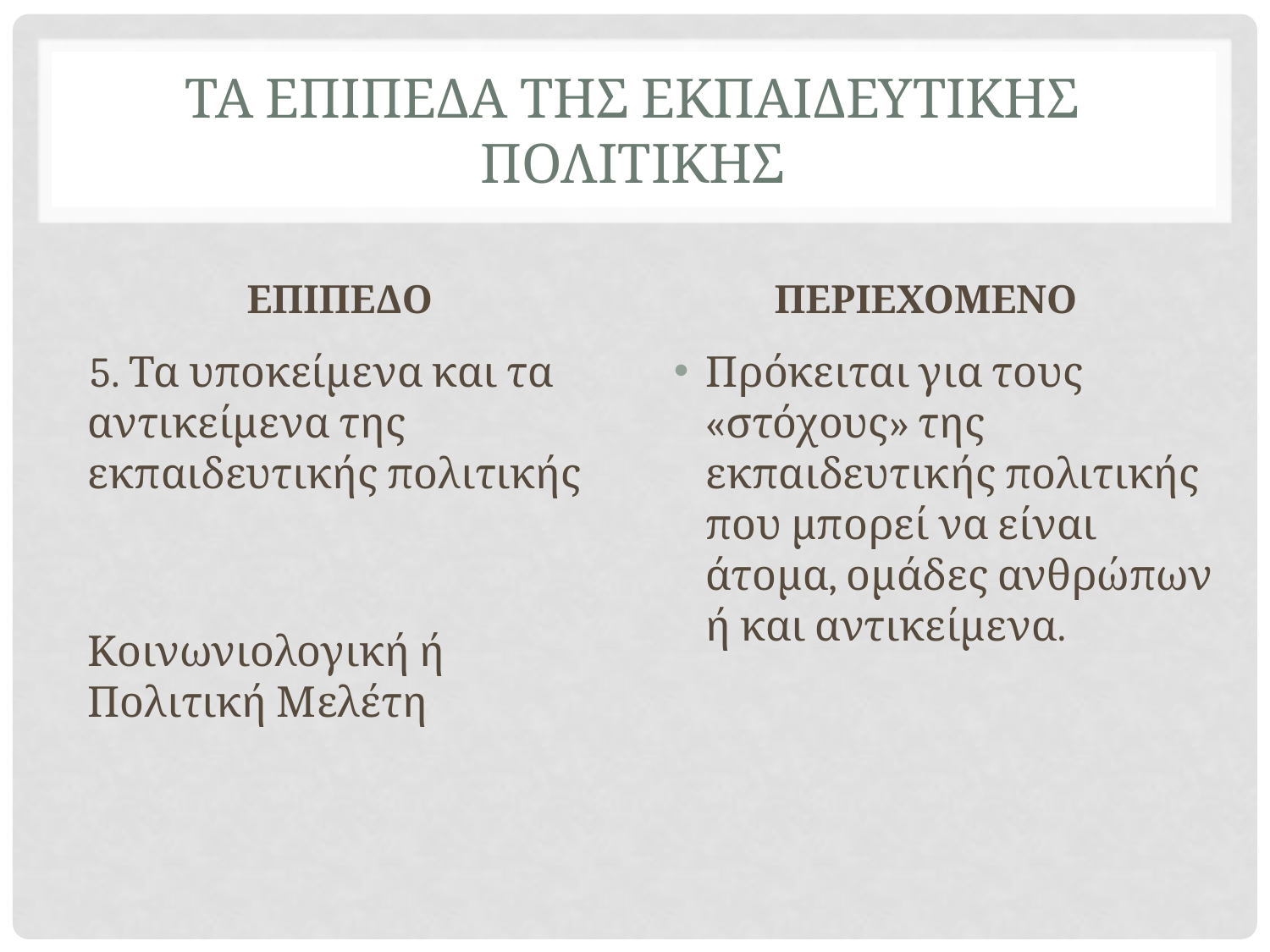

# ΤΑ ΕΠΙΠΕΔΑ ΤΗΣ ΕΚΠΑΙΔΕΥΤΙΚΗΣ ΠΟΛΙΤΙΚΗΣ
ΕΠΙΠΕΔΟ
ΠΕΡΙΕΧΟΜΕΝΟ
5. Τα υποκείμενα και τα αντικείμενα της εκπαιδευτικής πολιτικής

Κοινωνιολογική ή Πολιτική Μελέτη

Πρόκειται για τους «στόχους» της εκπαιδευτικής πολιτικής που μπορεί να είναι άτομα, ομάδες ανθρώπων ή και αντικείμενα.